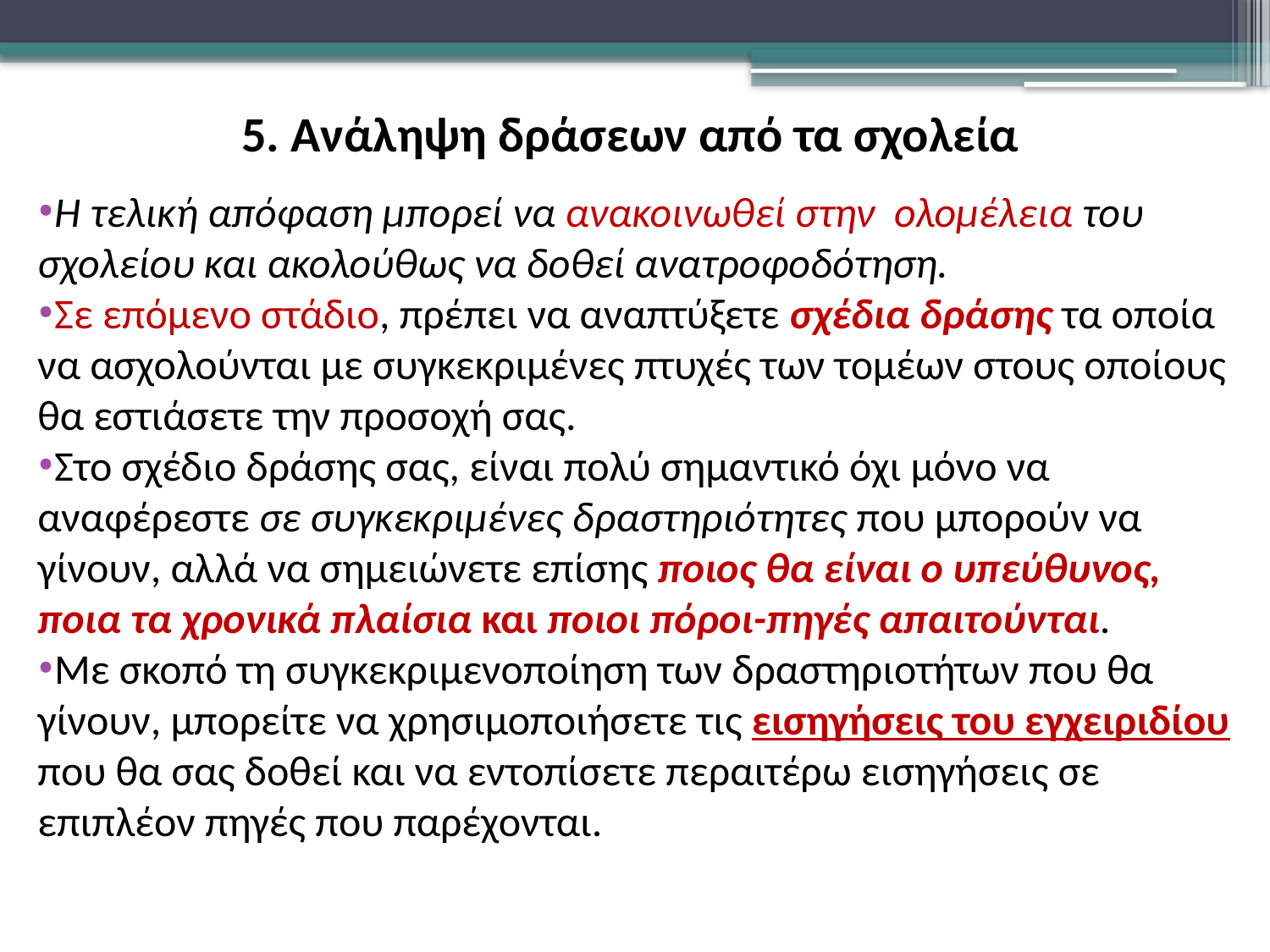

5. Ανάληψη δράσεων από τα σχολεία
Η τελική απόφαση μπορεί να ανακοινωθεί στην  ολομέλεια του σχολείου και ακολούθως να δοθεί ανατροφοδότηση.
Σε επόμενο στάδιο, πρέπει να αναπτύξετε σχέδια δράσης τα οποία να ασχολούνται με συγκεκριμένες πτυχές των τομέων στους οποίους θα εστιάσετε την προσοχή σας.
Στο σχέδιο δράσης σας, είναι πολύ σημαντικό όχι μόνο να αναφέρεστε σε συγκεκριμένες δραστηριότητες που μπορούν να γίνουν, αλλά να σημειώνετε επίσης ποιος θα είναι ο υπεύθυνος, ποια τα χρονικά πλαίσια και ποιοι πόροι-πηγές απαιτούνται.
Με σκοπό τη συγκεκριμενοποίηση των δραστηριοτήτων που θα γίνουν, μπορείτε να χρησιμοποιήσετε τις εισηγήσεις του εγχειριδίου που θα σας δοθεί και να εντοπίσετε περαιτέρω εισηγήσεις σε επιπλέον πηγές που παρέχονται.